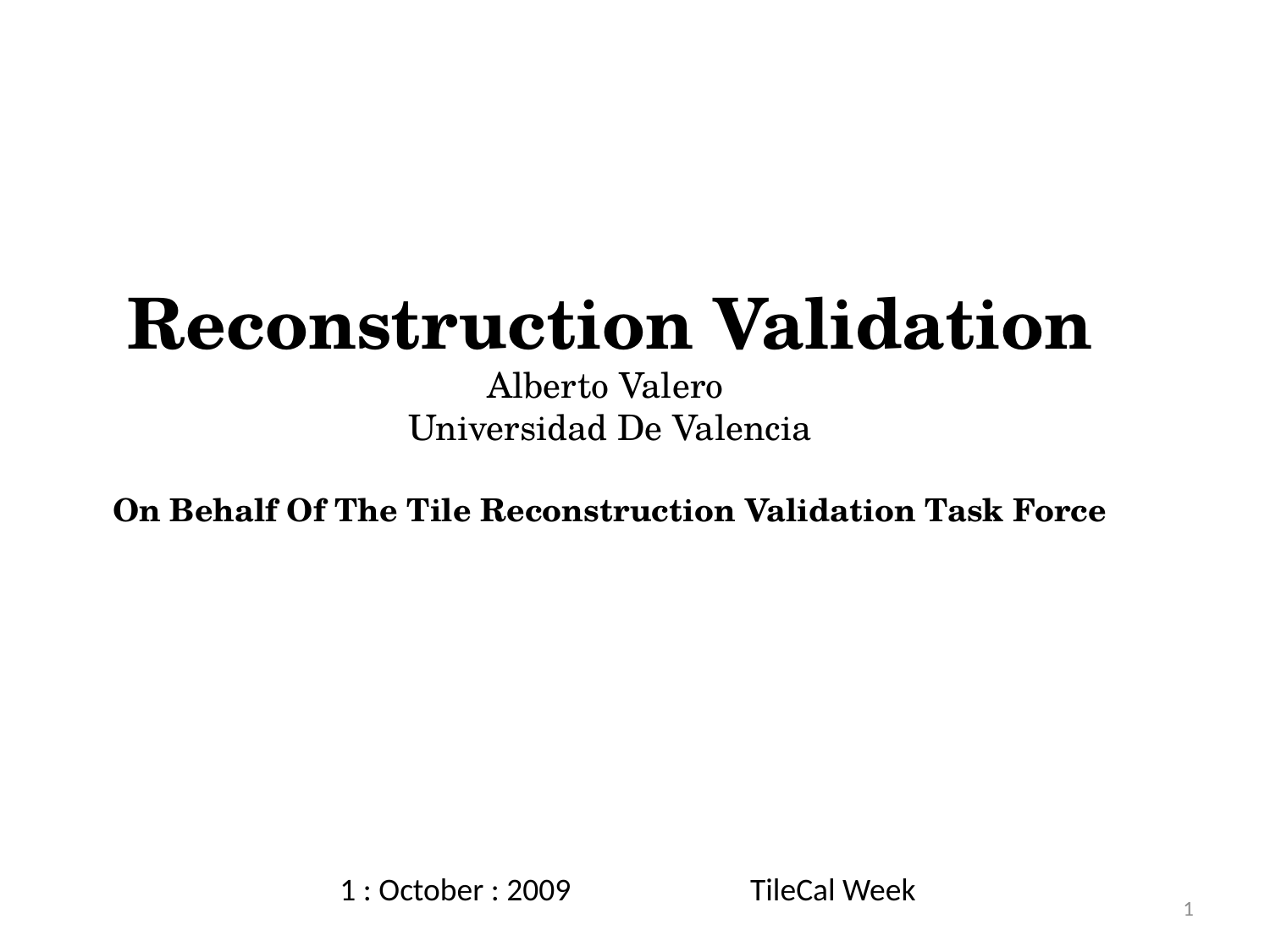

# Reconstruction Validation Alberto Valero Universidad De Valencia On Behalf Of The Tile Reconstruction Validation Task Force
1 : October : 2009                         TileCal Week
1